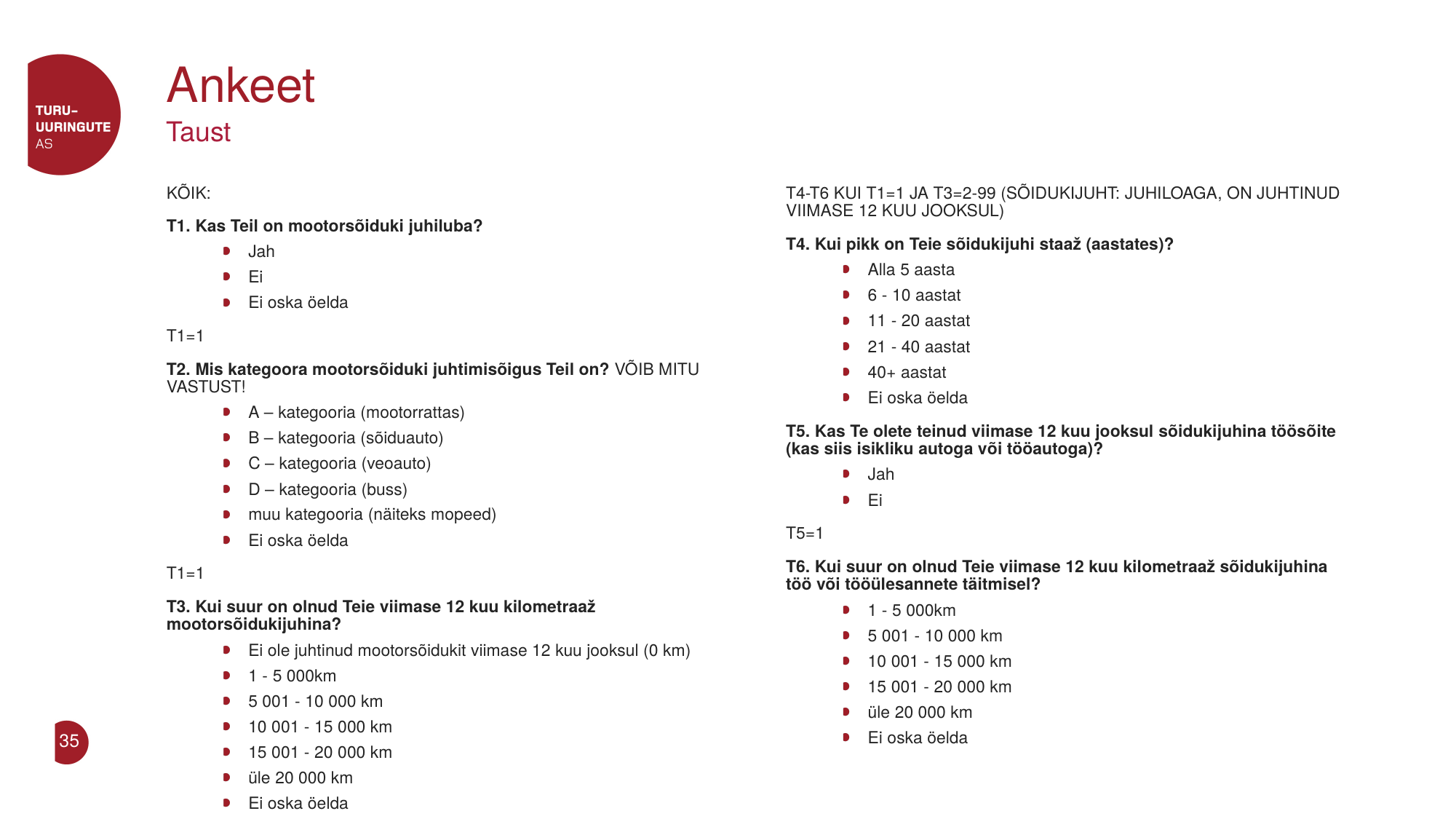

# Ankeet
Taust
KÕIK:
T1. Kas Teil on mootorsõiduki juhiluba?
Jah
Ei
Ei oska öelda
T1=1
T2. Mis kategoora mootorsõiduki juhtimisõigus Teil on? VÕIB MITU VASTUST!
A – kategooria (mootorrattas)
B – kategooria (sõiduauto)
C – kategooria (veoauto)
D – kategooria (buss)
muu kategooria (näiteks mopeed)
Ei oska öelda
T1=1
T3. Kui suur on olnud Teie viimase 12 kuu kilometraaž mootorsõidukijuhina?
Ei ole juhtinud mootorsõidukit viimase 12 kuu jooksul (0 km)
1 - 5 000km
5 001 - 10 000 km
10 001 - 15 000 km
15 001 - 20 000 km
üle 20 000 km
Ei oska öelda
T4-T6 KUI T1=1 JA T3=2-99 (SÕIDUKIJUHT: JUHILOAGA, ON JUHTINUD VIIMASE 12 KUU JOOKSUL)
T4. Kui pikk on Teie sõidukijuhi staaž (aastates)?
Alla 5 aasta
6 - 10 aastat
11 - 20 aastat
21 - 40 aastat
40+ aastat
Ei oska öelda
T5. Kas Te olete teinud viimase 12 kuu jooksul sõidukijuhina töösõite (kas siis isikliku autoga või tööautoga)?
Jah
Ei
T5=1
T6. Kui suur on olnud Teie viimase 12 kuu kilometraaž sõidukijuhina töö või tööülesannete täitmisel?
1 - 5 000km
5 001 - 10 000 km
10 001 - 15 000 km
15 001 - 20 000 km
üle 20 000 km
Ei oska öelda